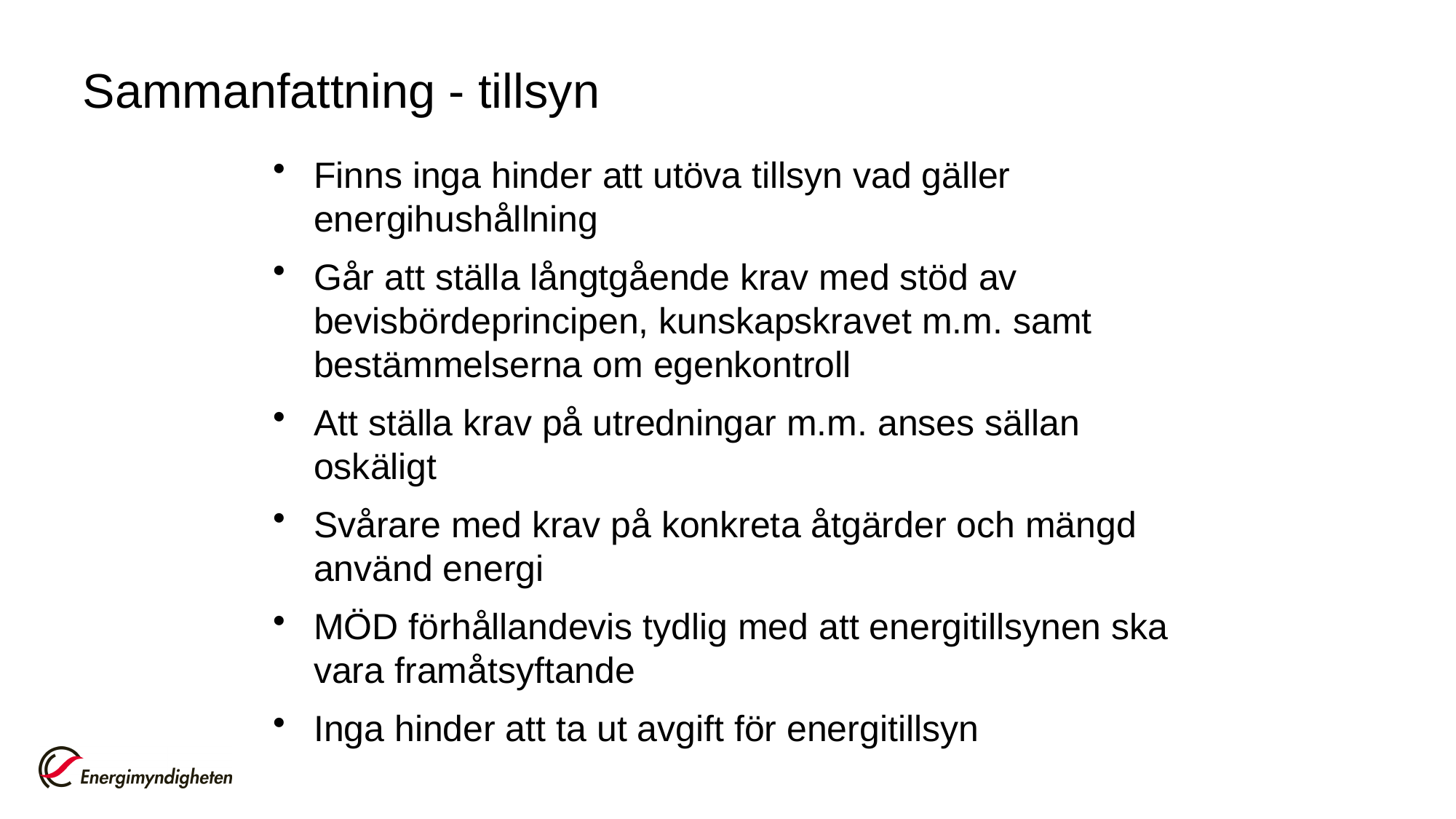

# Sammanfattning - tillsyn
Finns inga hinder att utöva tillsyn vad gäller energihushållning
Går att ställa långtgående krav med stöd av bevisbördeprincipen, kunskapskravet m.m. samt bestämmelserna om egenkontroll
Att ställa krav på utredningar m.m. anses sällan oskäligt
Svårare med krav på konkreta åtgärder och mängd använd energi
MÖD förhållandevis tydlig med att energitillsynen ska vara framåtsyftande
Inga hinder att ta ut avgift för energitillsyn